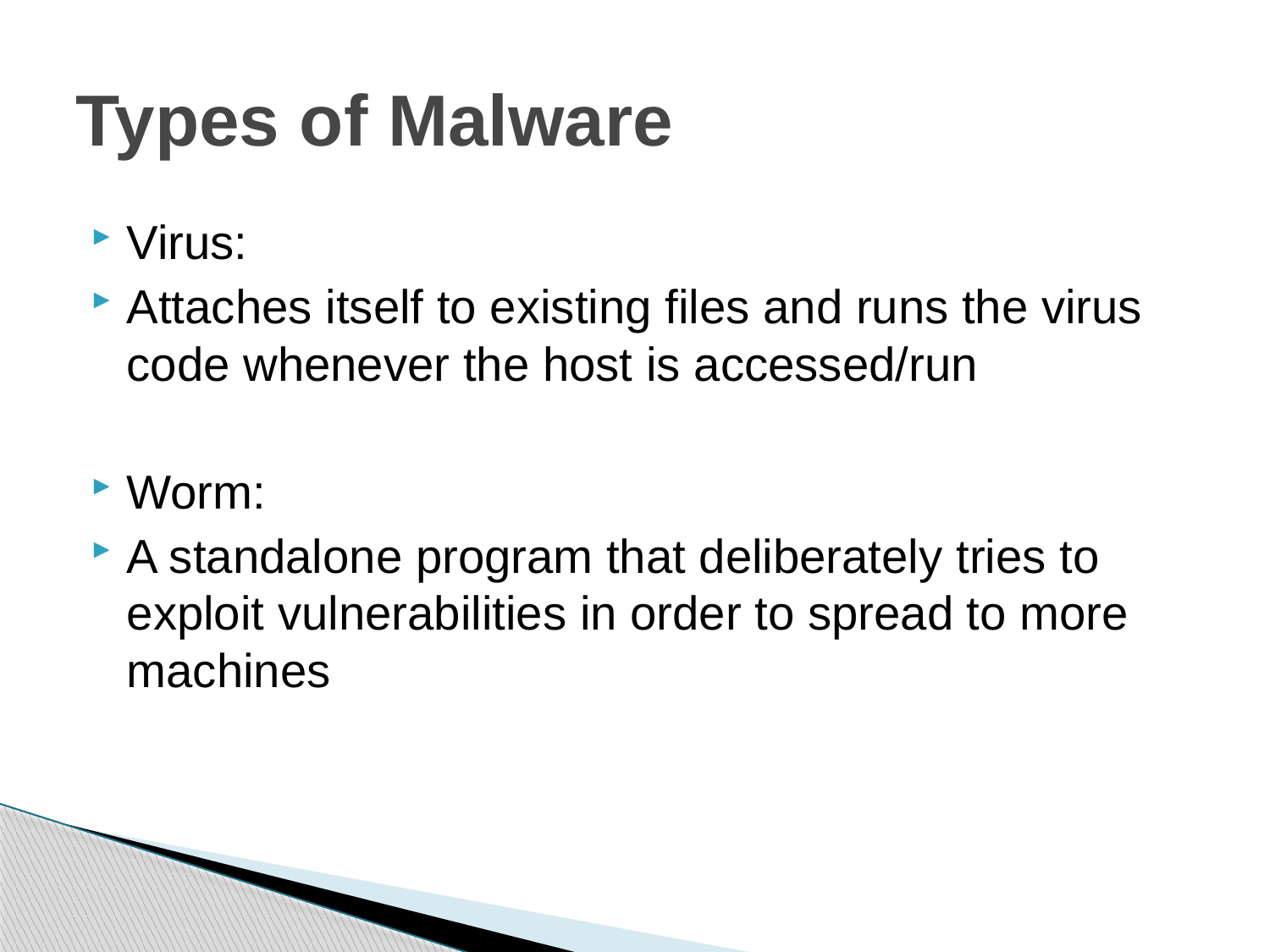

# Types of Malware
Virus:
Attaches itself to existing files and runs the virus code whenever the host is accessed/run

Worm:
A standalone program that deliberately tries to exploit vulnerabilities in order to spread to more machines